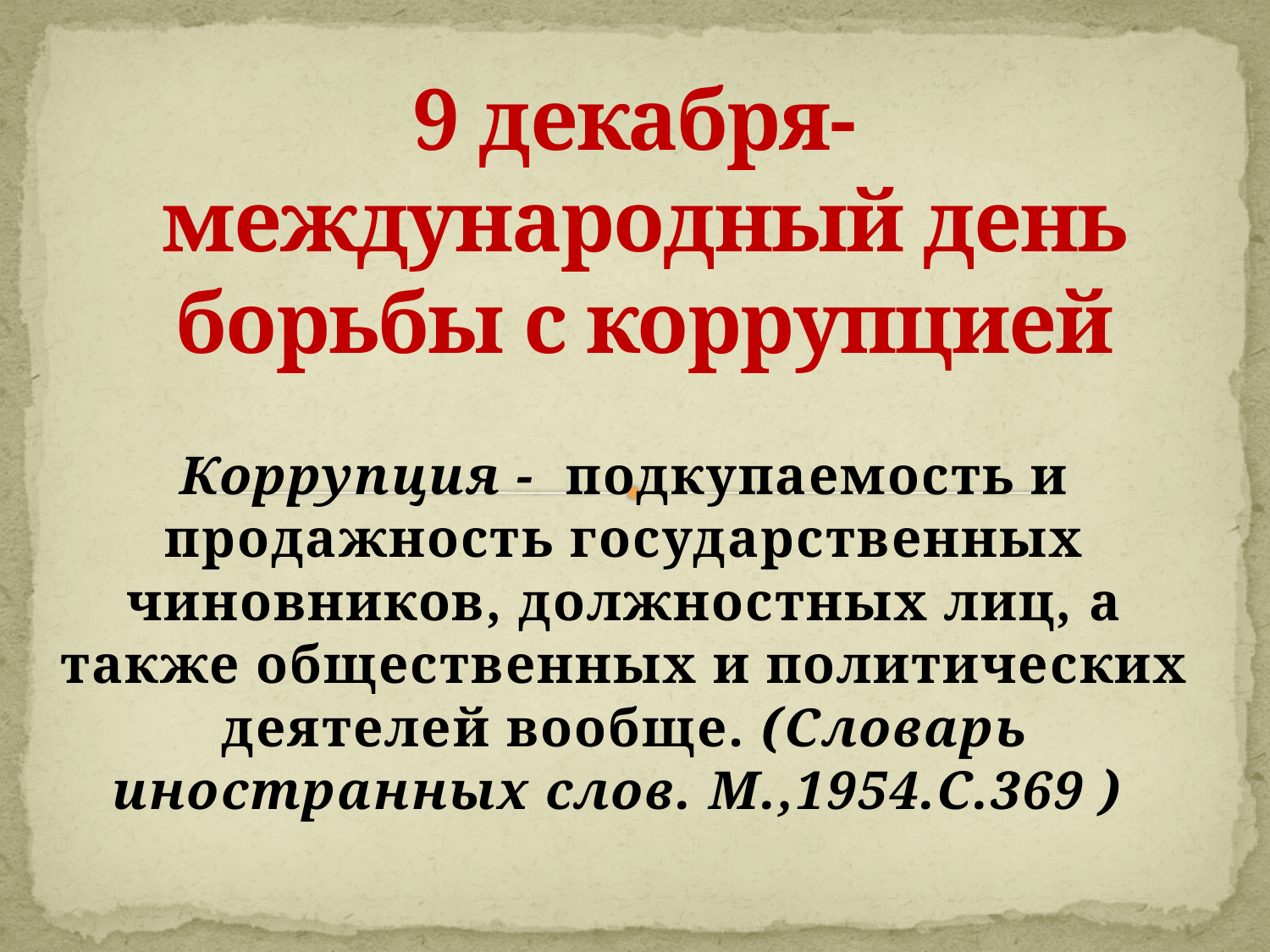

# 9 декабря- международный день борьбы с коррупцией
Коррупция -  подкупаемость и продажность государственных чиновников, должностных лиц, а также общественных и политических деятелей вообще. (Словарь иностранных слов. М.,1954.С.369 )